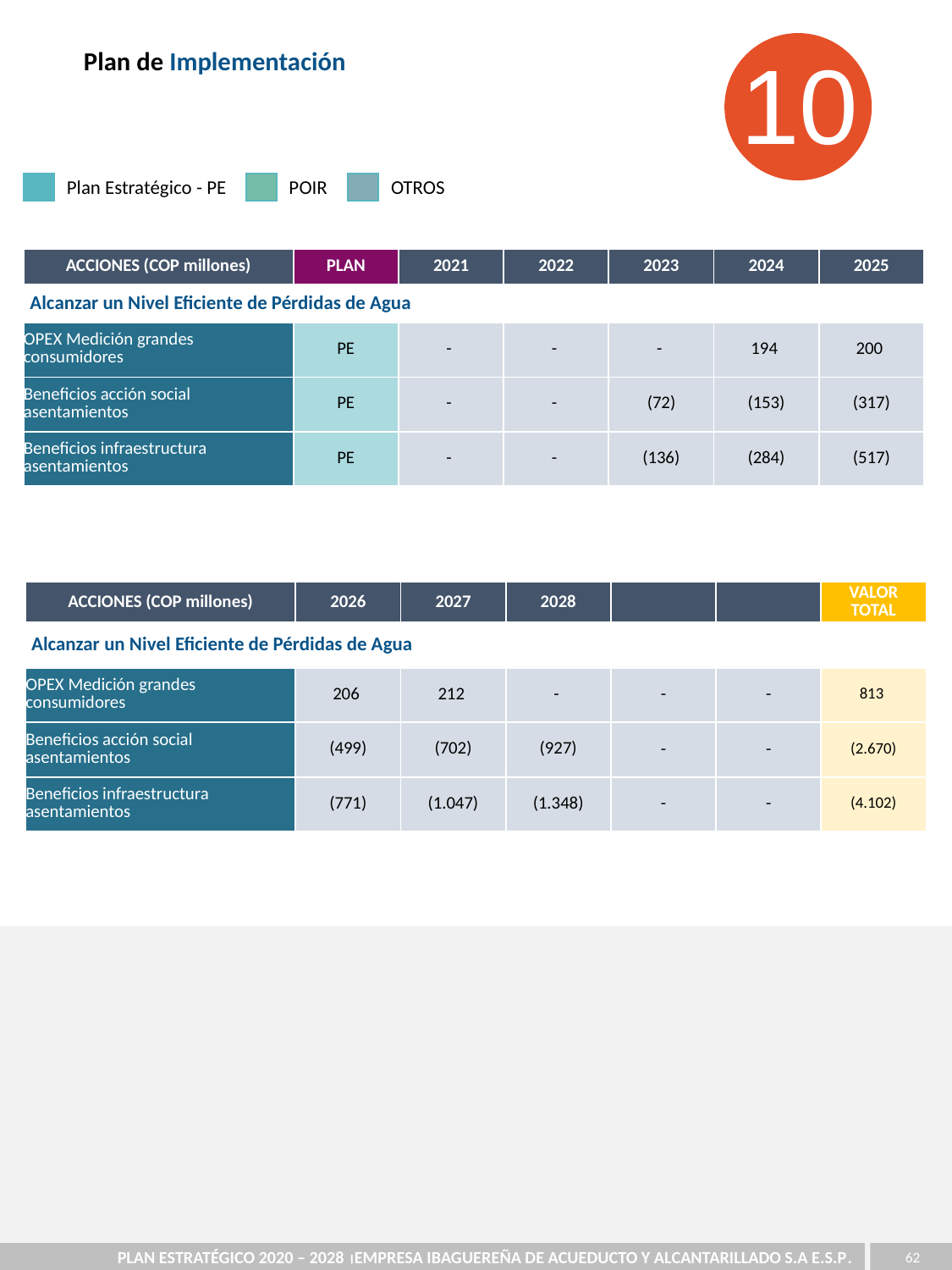

10

Plan de Implementación
Plan Estratégico - PE
POIR
OTROS

| ACCIONES (COP millones) | PLAN | 2021 | 2022 | 2023 | 2024 | 2025 |
| --- | --- | --- | --- | --- | --- | --- |
| Alcanzar un Nivel Eficiente de Pérdidas de Agua |  |  |  |  |  |  |
| OPEX Medición grandes consumidores | PE | - | - | - | 194 | 200 |
| Beneficios acción social asentamientos | PE | - | - | (72) | (153) | (317) |
| Beneficios infraestructura asentamientos | PE | - | - | (136) | (284) | (517) |
| ACCIONES (COP millones) | 2026 | 2027 | 2028 |  |  | VALOR TOTAL |
| --- | --- | --- | --- | --- | --- | --- |
| Alcanzar un Nivel Eficiente de Pérdidas de Agua |  |  |  |  |  |  |
| OPEX Medición grandes consumidores | 206 | 212 | - | - | - | 813 |
| Beneficios acción social asentamientos | (499) | (702) | (927) | - | - | (2.670) |
| Beneficios infraestructura asentamientos | (771) | (1.047) | (1.348) | - | - | (4.102) |